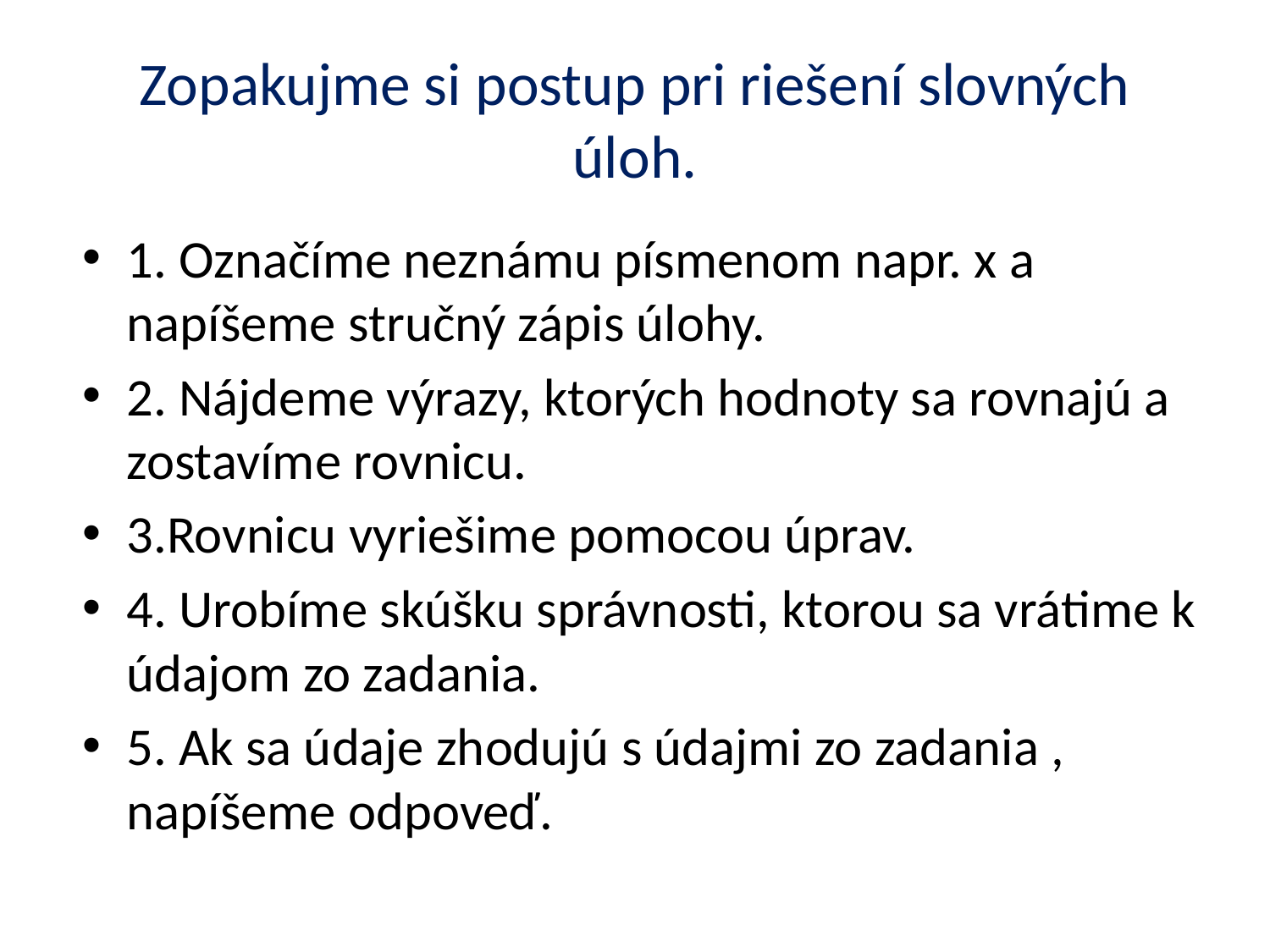

# Zopakujme si postup pri riešení slovných úloh.
1. Označíme neznámu písmenom napr. x a napíšeme stručný zápis úlohy.
2. Nájdeme výrazy, ktorých hodnoty sa rovnajú a zostavíme rovnicu.
3.Rovnicu vyriešime pomocou úprav.
4. Urobíme skúšku správnosti, ktorou sa vrátime k údajom zo zadania.
5. Ak sa údaje zhodujú s údajmi zo zadania , napíšeme odpoveď.